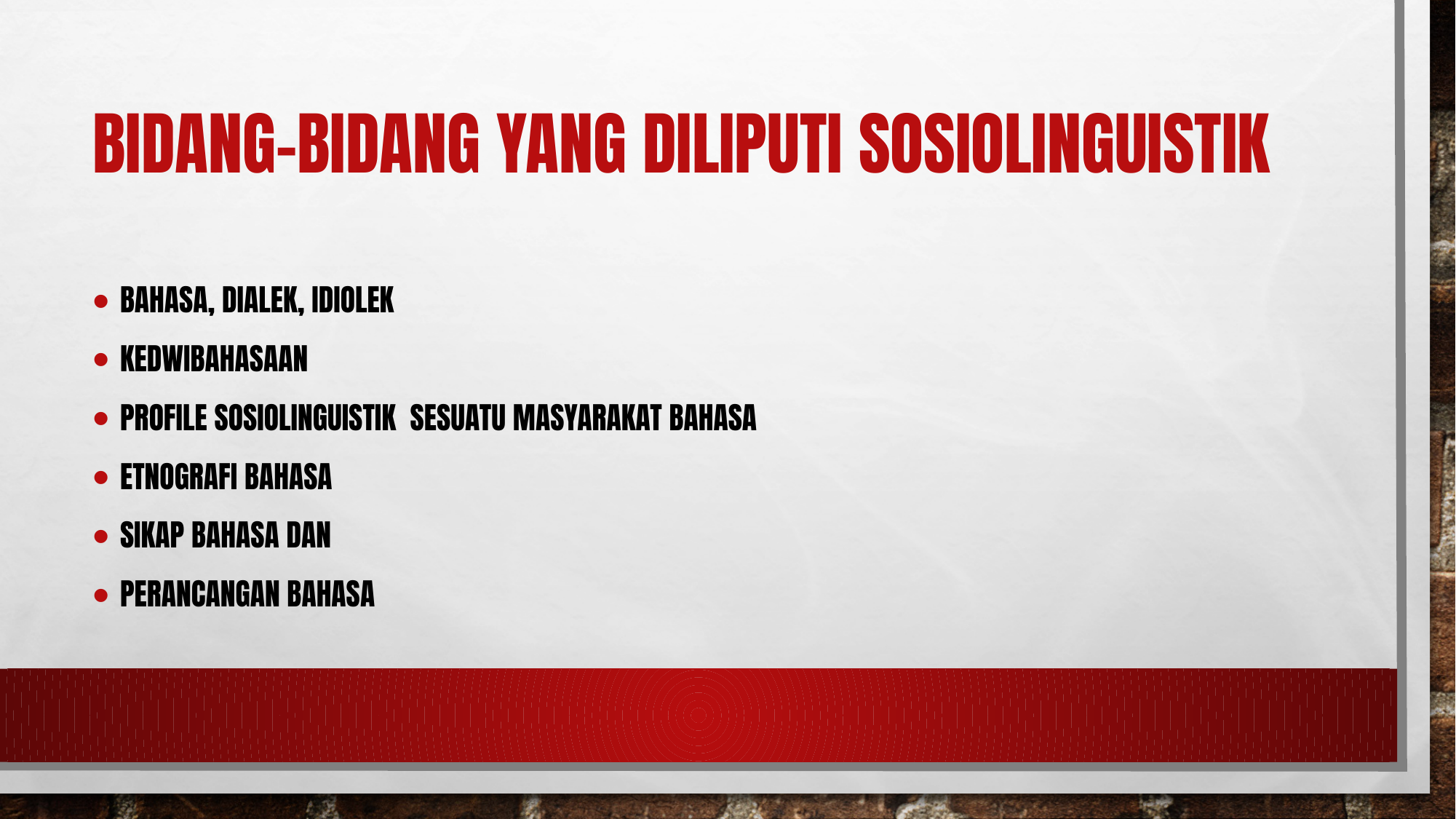

# Bidang-bidang yang diliputi sosiolinguistik
Bahasa, dialek, idiolek
Kedwibahasaan
Profile sosiolinguistik  sesuatu masyarakat bahasa
Etnografi bahasa
Sikap bahasa dan
Perancangan bahasa